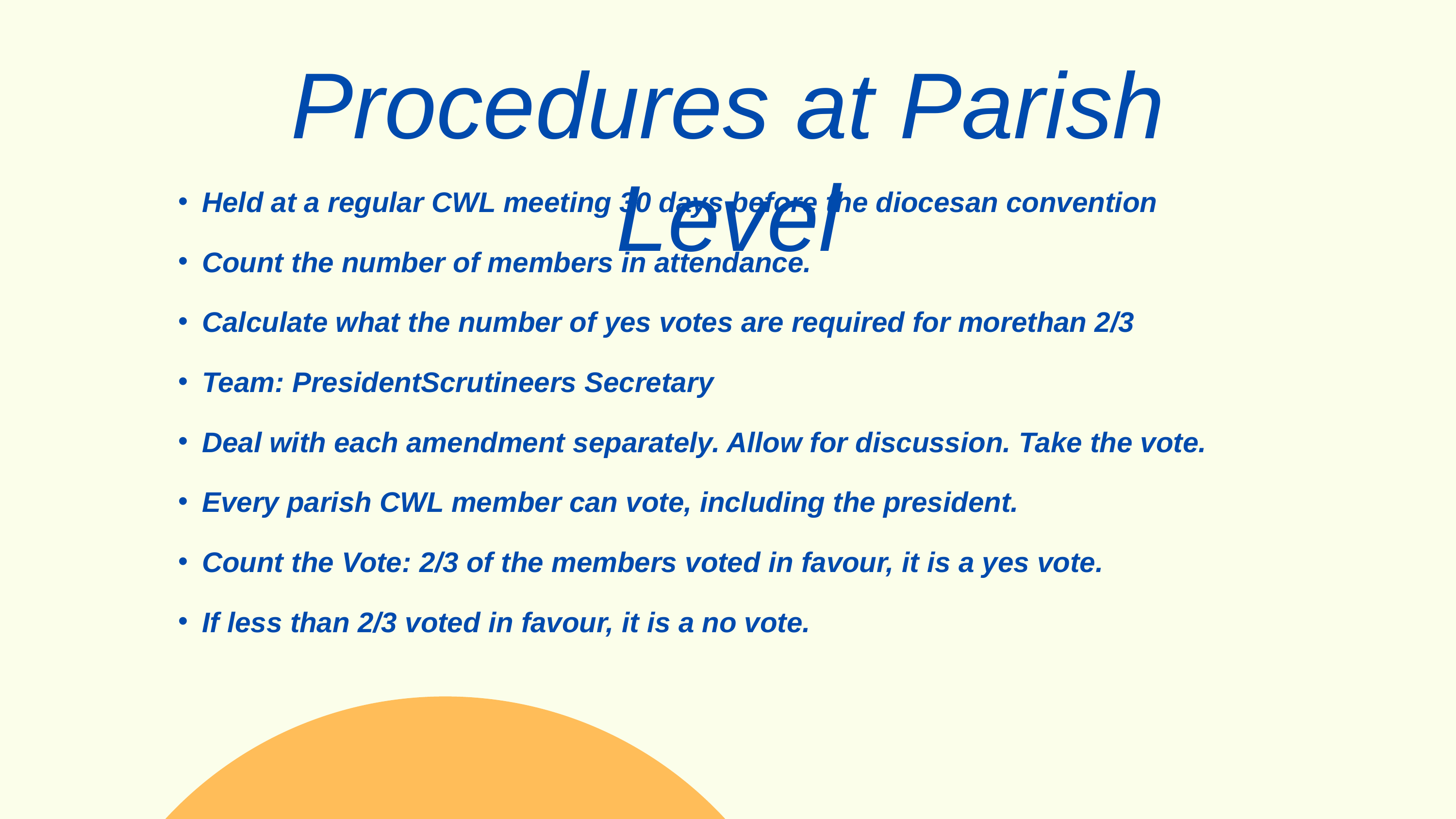

Procedures at Parish Level
Held at a regular CWL meeting 30 days before the diocesan convention
Count the number of members in attendance.
Calculate what the number of yes votes are required for morethan 2/3
Team: PresidentScrutineers Secretary
Deal with each amendment separately. Allow for discussion. Take the vote.
Every parish CWL member can vote, including the president.
Count the Vote: 2/3 of the members voted in favour, it is a yes vote.
If less than 2/3 voted in favour, it is a no vote.